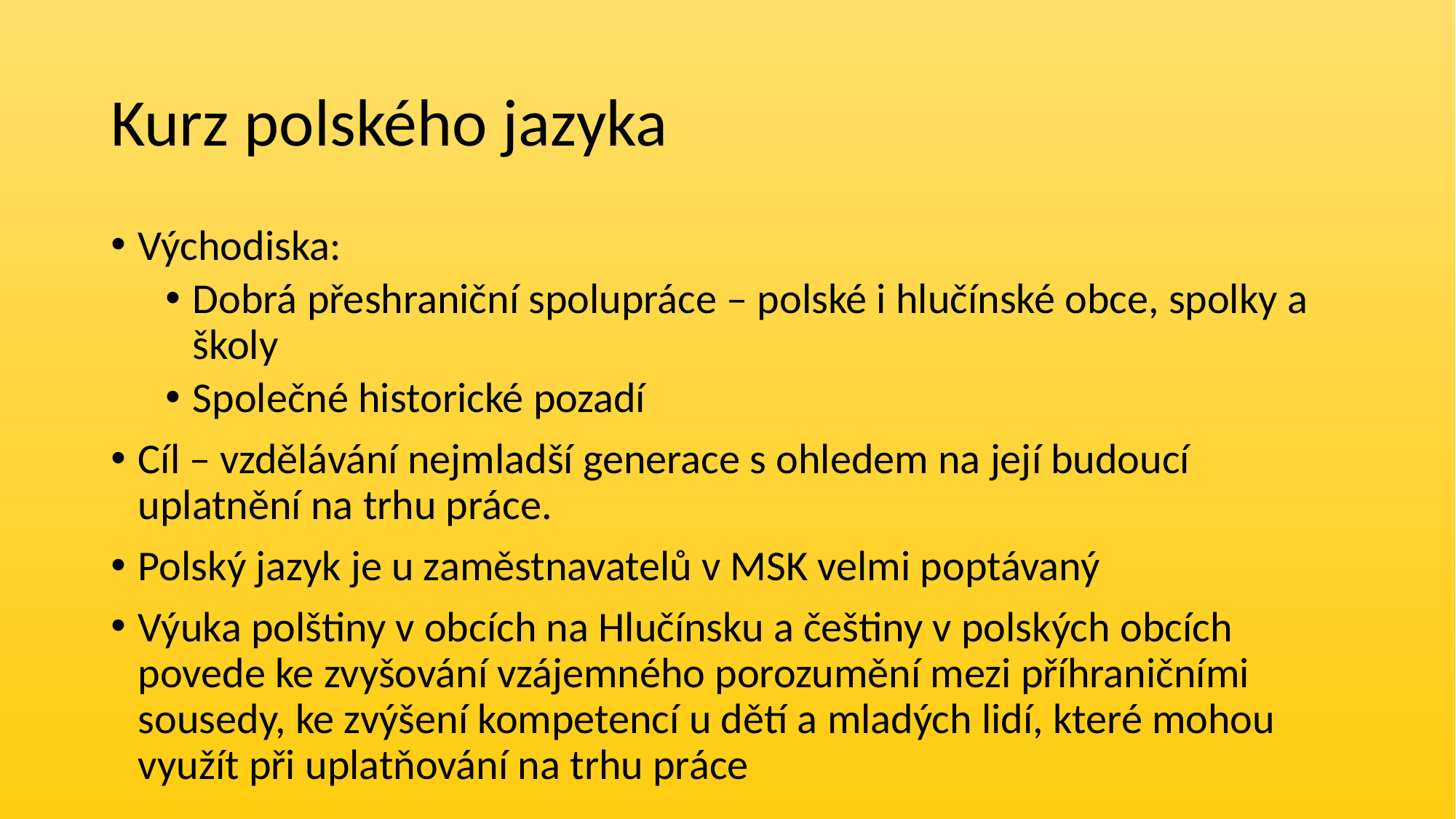

# Kurz polského jazyka
Východiska:
Dobrá přeshraniční spolupráce – polské i hlučínské obce, spolky a školy
Společné historické pozadí
Cíl – vzdělávání nejmladší generace s ohledem na její budoucí uplatnění na trhu práce.
Polský jazyk je u zaměstnavatelů v MSK velmi poptávaný
Výuka polštiny v obcích na Hlučínsku a češtiny v polských obcích povede ke zvyšování vzájemného porozumění mezi příhraničními sousedy, ke zvýšení kompetencí u dětí a mladých lidí, které mohou využít při uplatňování na trhu práce